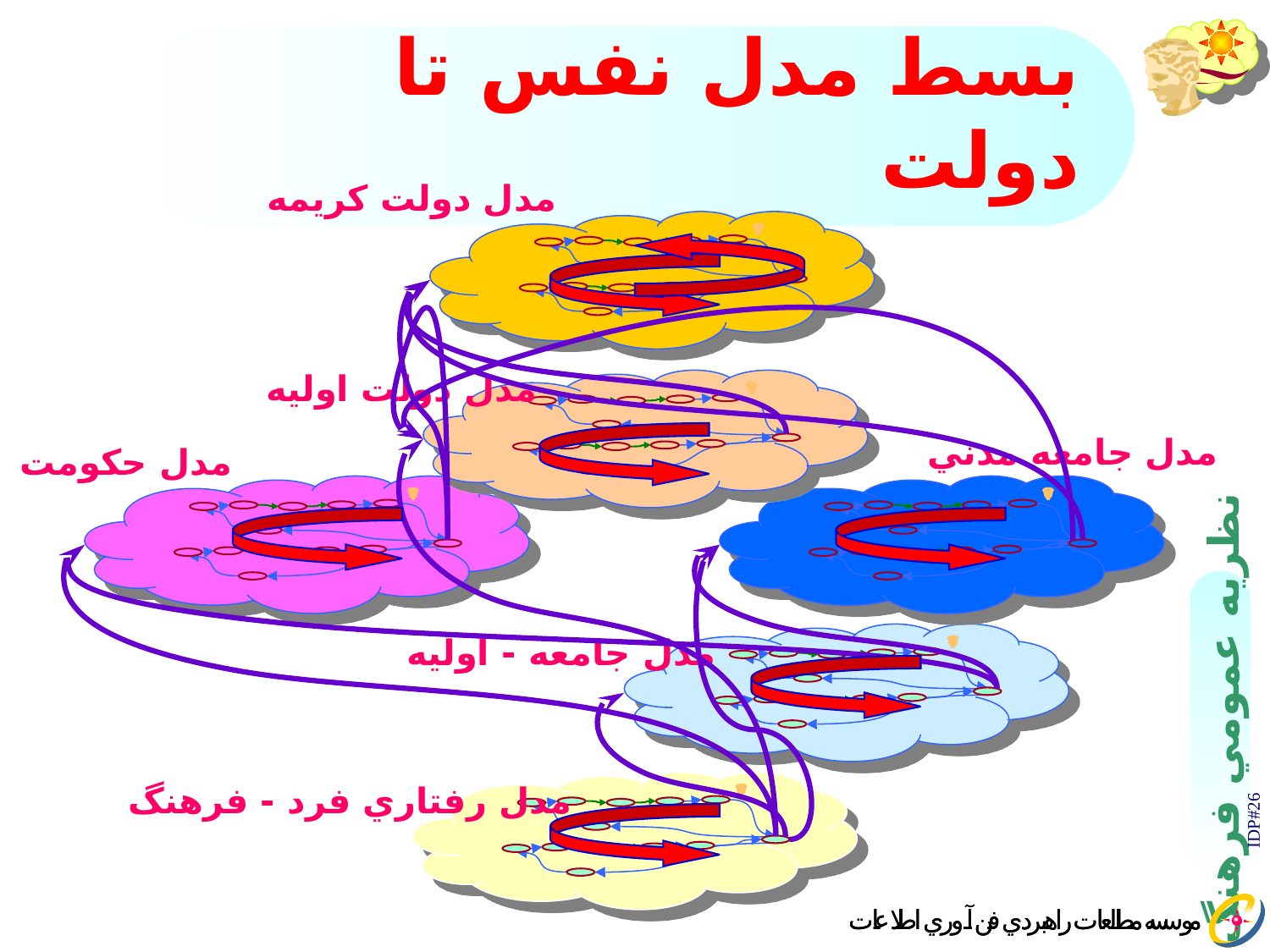

# بسط مدل نفس تا دولت
مدل دولت كريمه

مدل دولت اوليه

مدل جامعه مدني

مدل حكومت

مدل جامعه - اوليه

مدل رفتاري فرد - فرهنگ

IDP#26